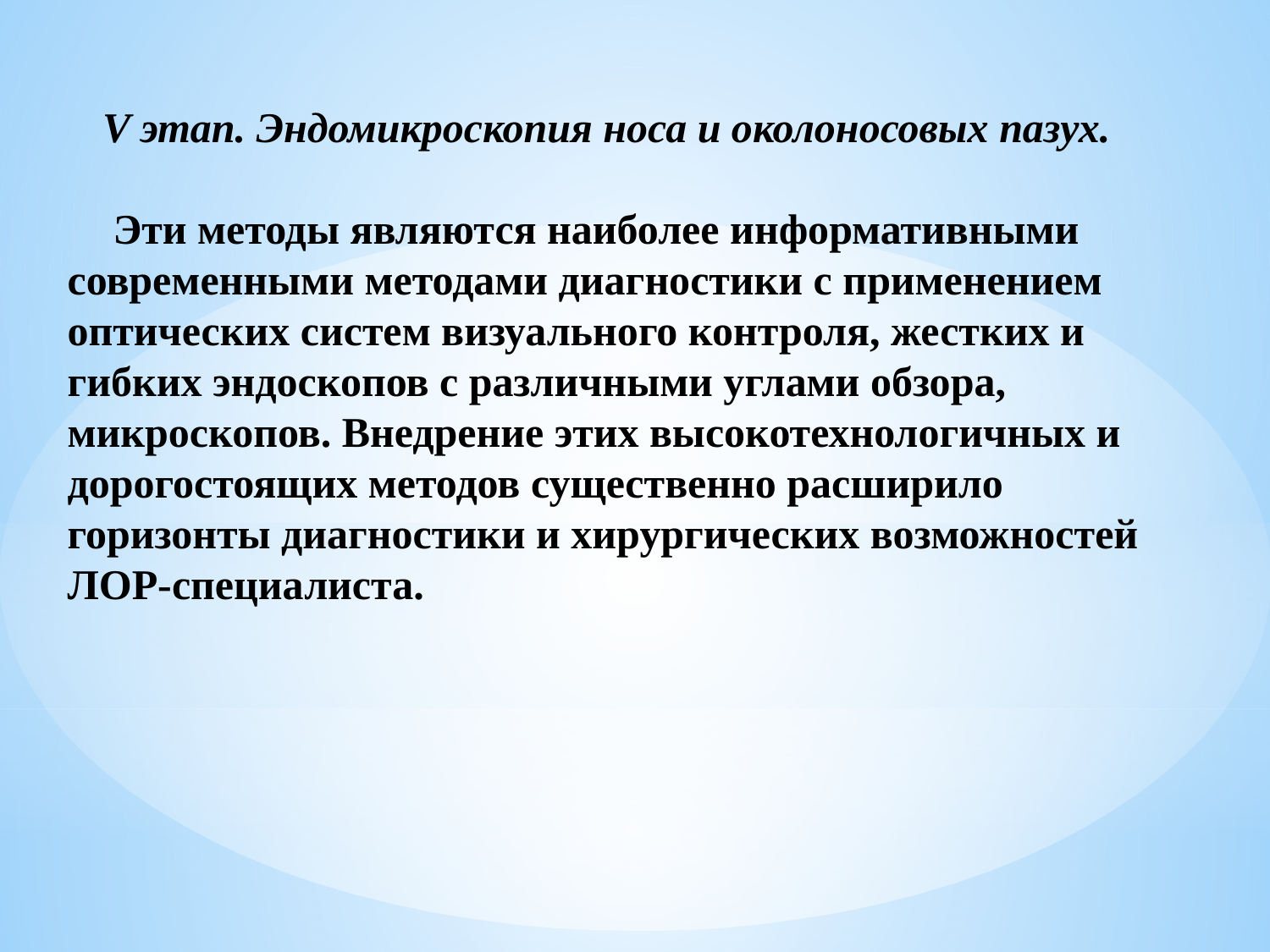

V этап. Эндомикроскопия носа и околоносовых пазух.

 Эти методы являются наиболее информативными современными методами диагностики с применением оптических систем визуального контроля, жестких и гибких эндоскопов с различными углами обзора, микроскопов. Внедрение этих высокотехнологичных и дорогостоящих методов существенно расширило горизонты диагностики и хирургических возможностей ЛОР-специалиста.